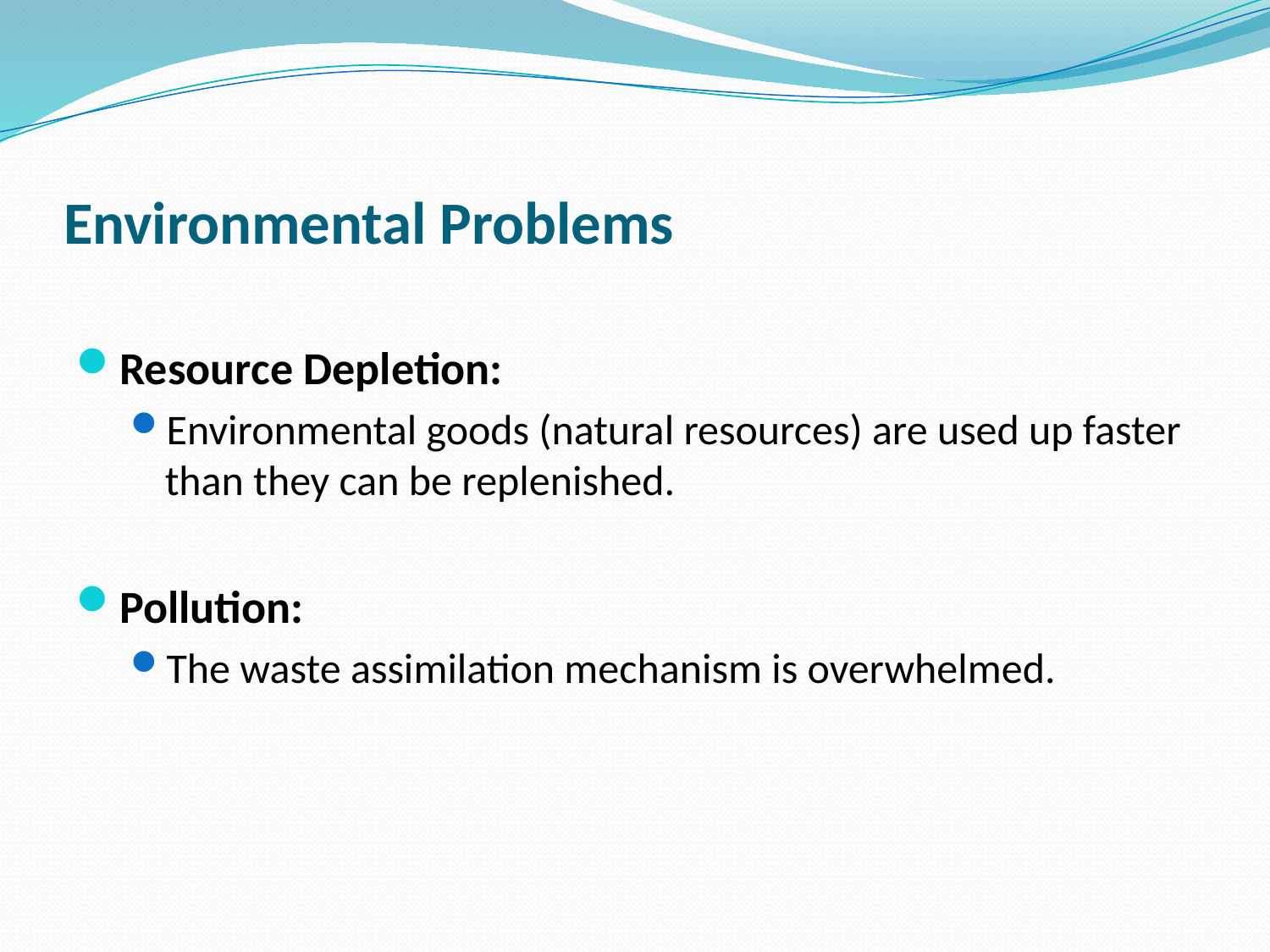

# Environmental Problems

Resource Depletion:
Environmental goods (natural resources) are used up faster than they can be replenished.

Pollution:
The waste assimilation mechanism is overwhelmed.